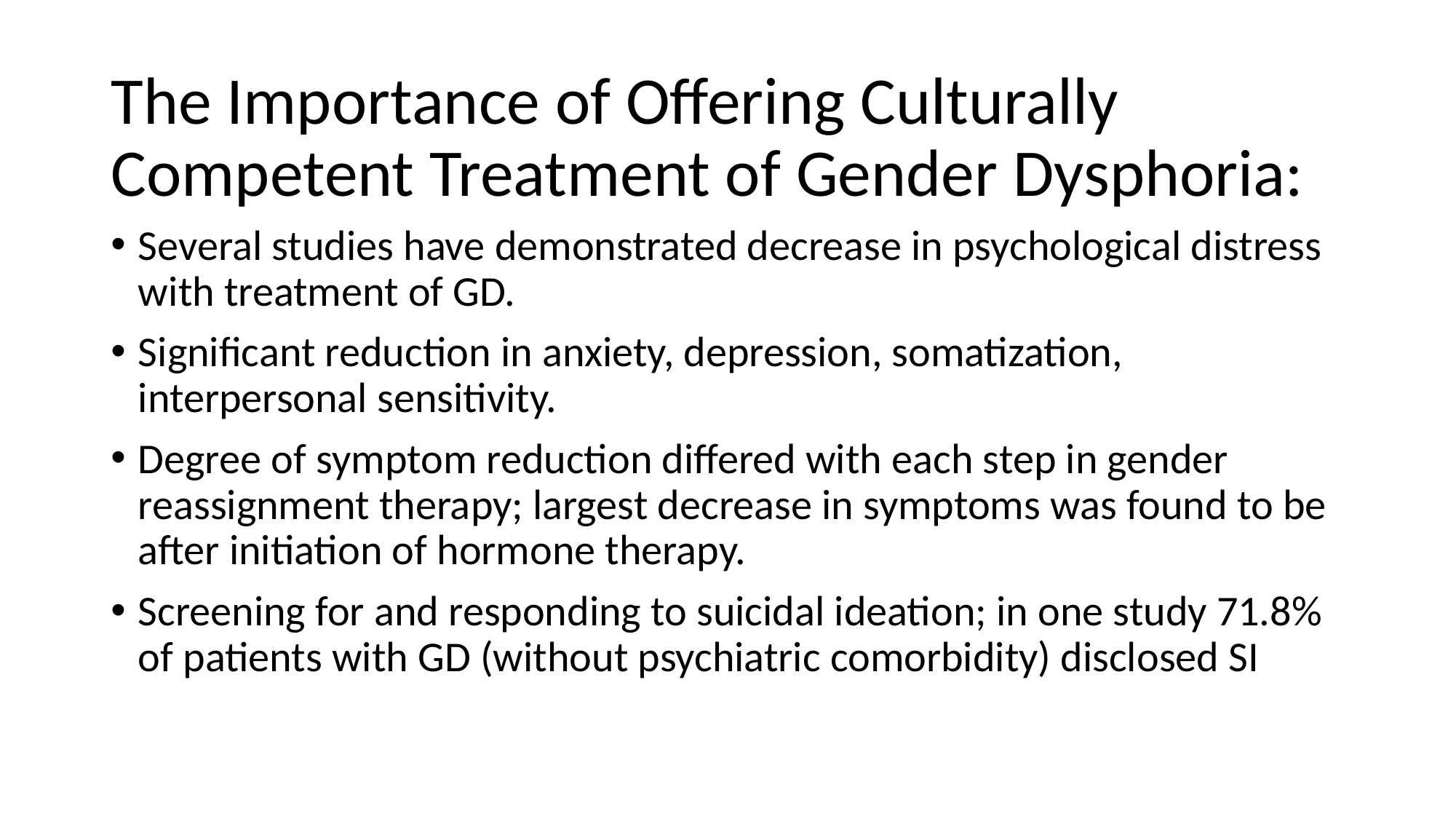

# The Importance of Offering Culturally Competent Treatment of Gender Dysphoria:
Several studies have demonstrated decrease in psychological distress with treatment of GD.
Significant reduction in anxiety, depression, somatization, interpersonal sensitivity.
Degree of symptom reduction differed with each step in gender reassignment therapy; largest decrease in symptoms was found to be after initiation of hormone therapy.
Screening for and responding to suicidal ideation; in one study 71.8% of patients with GD (without psychiatric comorbidity) disclosed SI